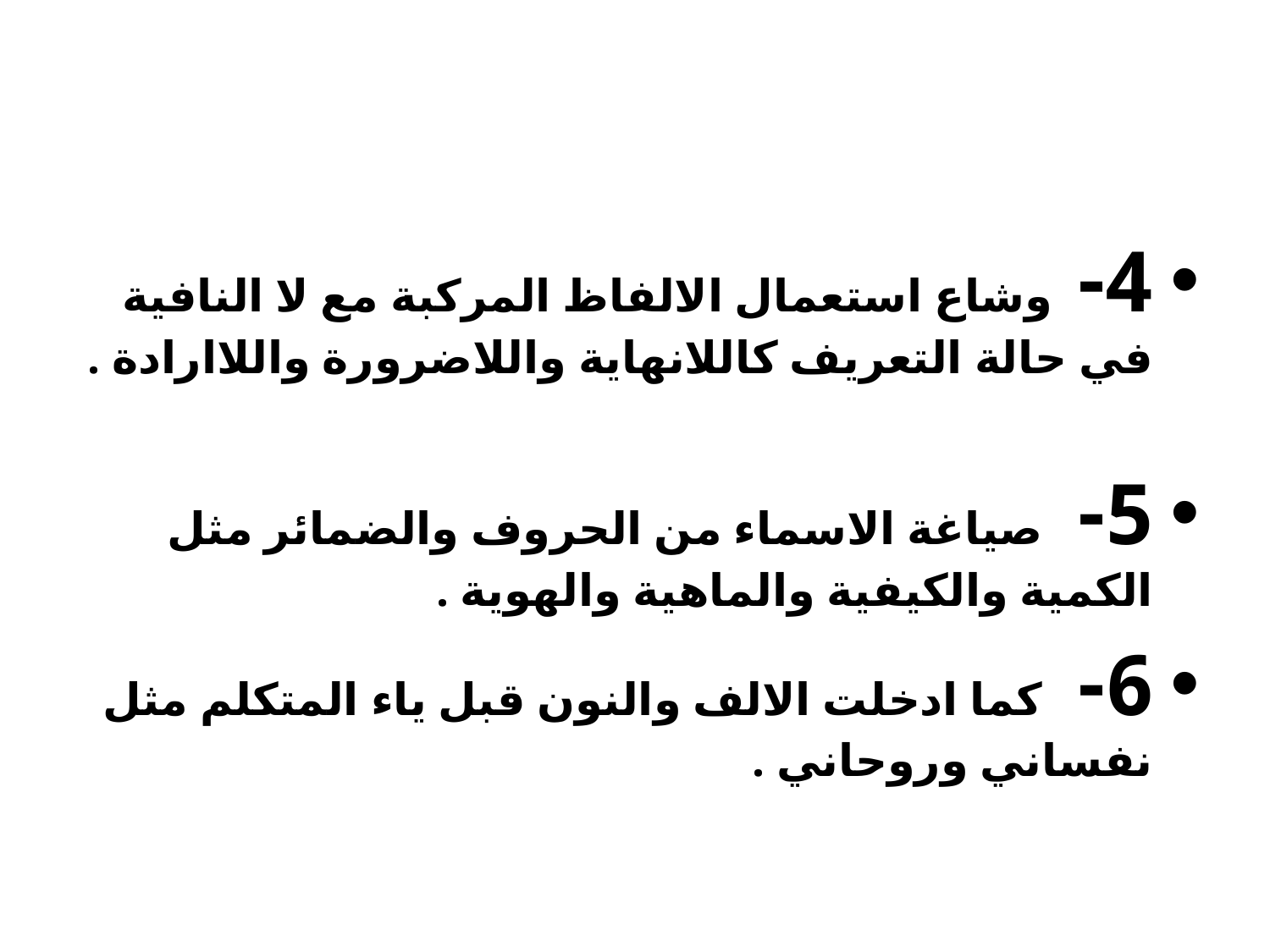

#
4-  وشاع استعمال الالفاظ المركبة مع لا النافية في حالة التعريف كاللانهاية واللاضرورة واللاارادة .

5-  صياغة الاسماء من الحروف والضمائر مثل الكمية والكيفية والماهية والهوية .
6-  كما ادخلت الالف والنون قبل ياء المتكلم مثل نفساني وروحاني .